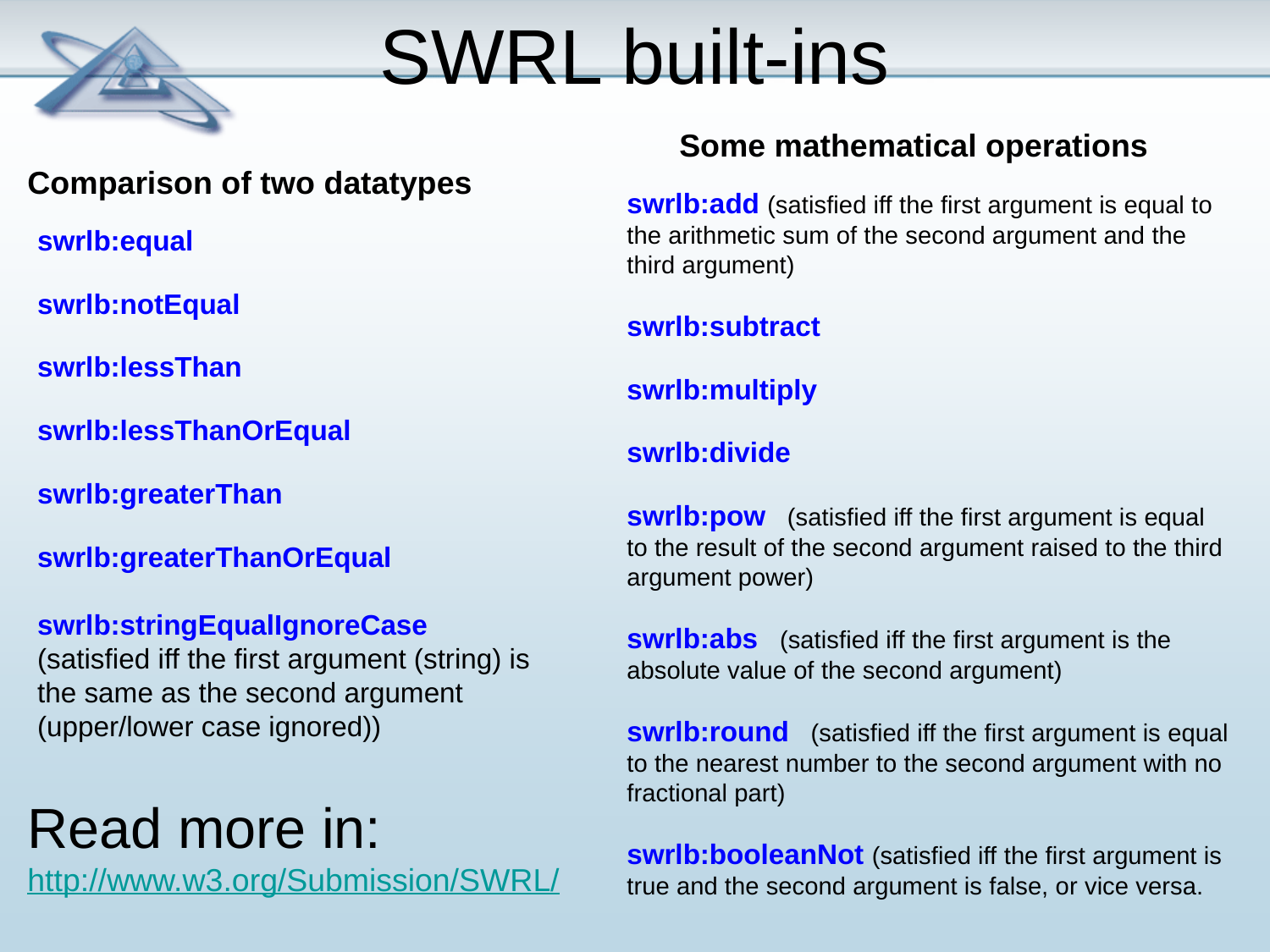

# SWRL built-ins
Some mathematical operations
Comparison of two datatypes
swrlb:add (satisfied iff the first argument is equal to the arithmetic sum of the second argument and the third argument)
swrlb:subtract
swrlb:multiply
swrlb:divide

swrlb:pow   (satisfied iff the first argument is equal to the result of the second argument raised to the third argument power)
swrlb:abs   (satisfied iff the first argument is the absolute value of the second argument)
swrlb:round   (satisfied iff the first argument is equal to the nearest number to the second argument with no fractional part)

swrlb:booleanNot (satisfied iff the first argument is true and the second argument is false, or vice versa.
swrlb:equal
swrlb:notEqual
swrlb:lessThan
swrlb:lessThanOrEqual
swrlb:greaterThan
swrlb:greaterThanOrEqual

swrlb:stringEqualIgnoreCase (satisfied iff the first argument (string) is the same as the second argument (upper/lower case ignored))
Read more in: http://www.w3.org/Submission/SWRL/